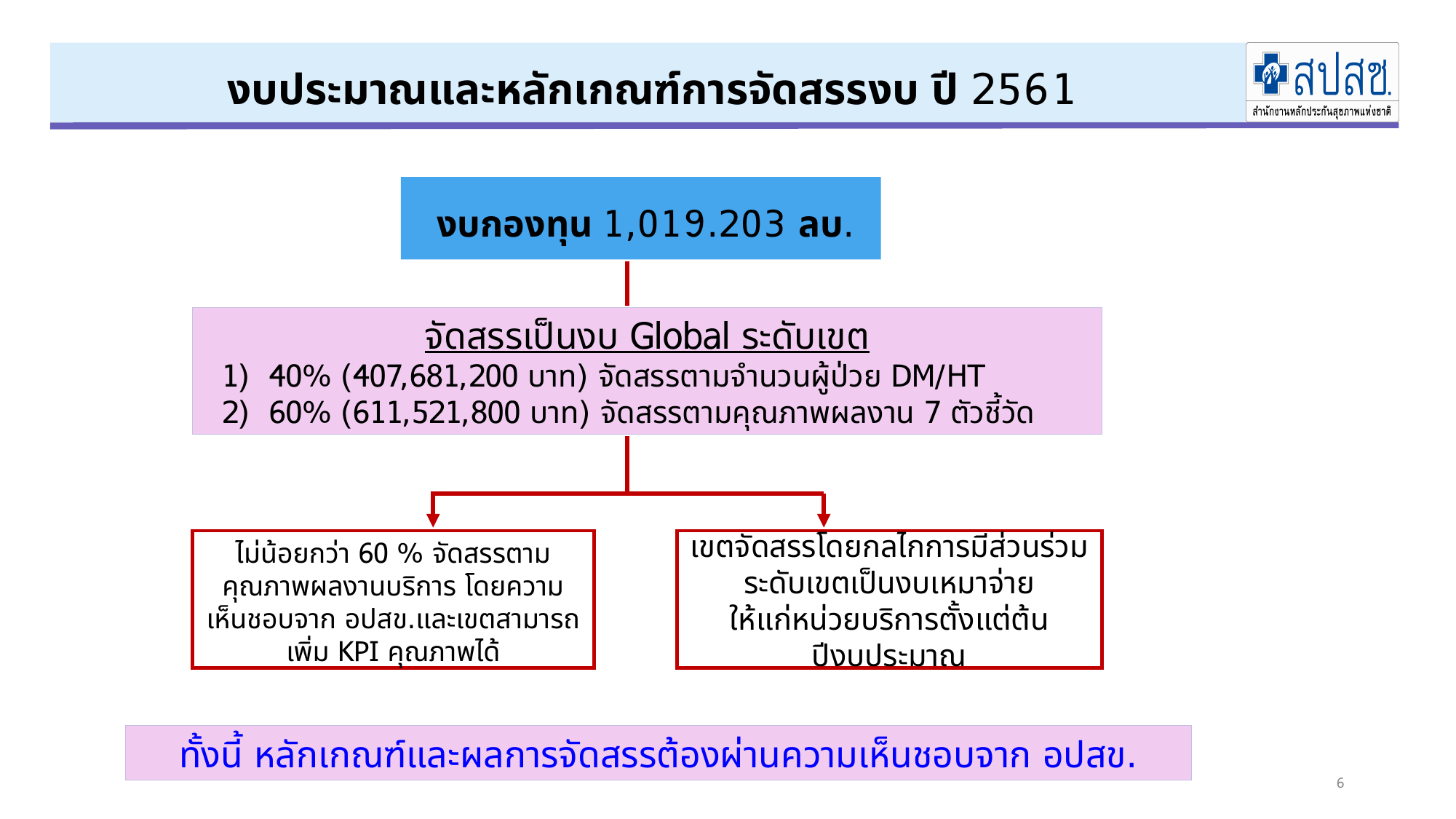

# งบประมาณและหลักเกณฑ์การจัดสรรงบ ปี 2561
งบกองทุน 1,019.203 ลบ.
จัดสรรเป็นงบ Global ระดับเขต
  1)  40% (407,681,200 บาท) จัดสรรตามจำนวนผู้ป่วย DM/HT
  2)  60% (611,521,800 บาท) จัดสรรตามคุณภาพผลงาน 7 ตัวชี้วัด
ไม่น้อยกว่า 60 % จัดสรรตามคุณภาพผลงานบริการ โดยความเห็นชอบจาก อปสข.และเขตสามารถเพิ่ม KPI คุณภาพได้
เขตจัดสรรโดยกลไกการมีส่วนร่วมระดับเขตเป็นงบเหมาจ่าย
ให้แก่หน่วยบริการตั้งแต่ต้นปีงบประมาณ
ทั้งนี้ หลักเกณฑ์และผลการจัดสรรต้องผ่านความเห็นชอบจาก อปสข.
6